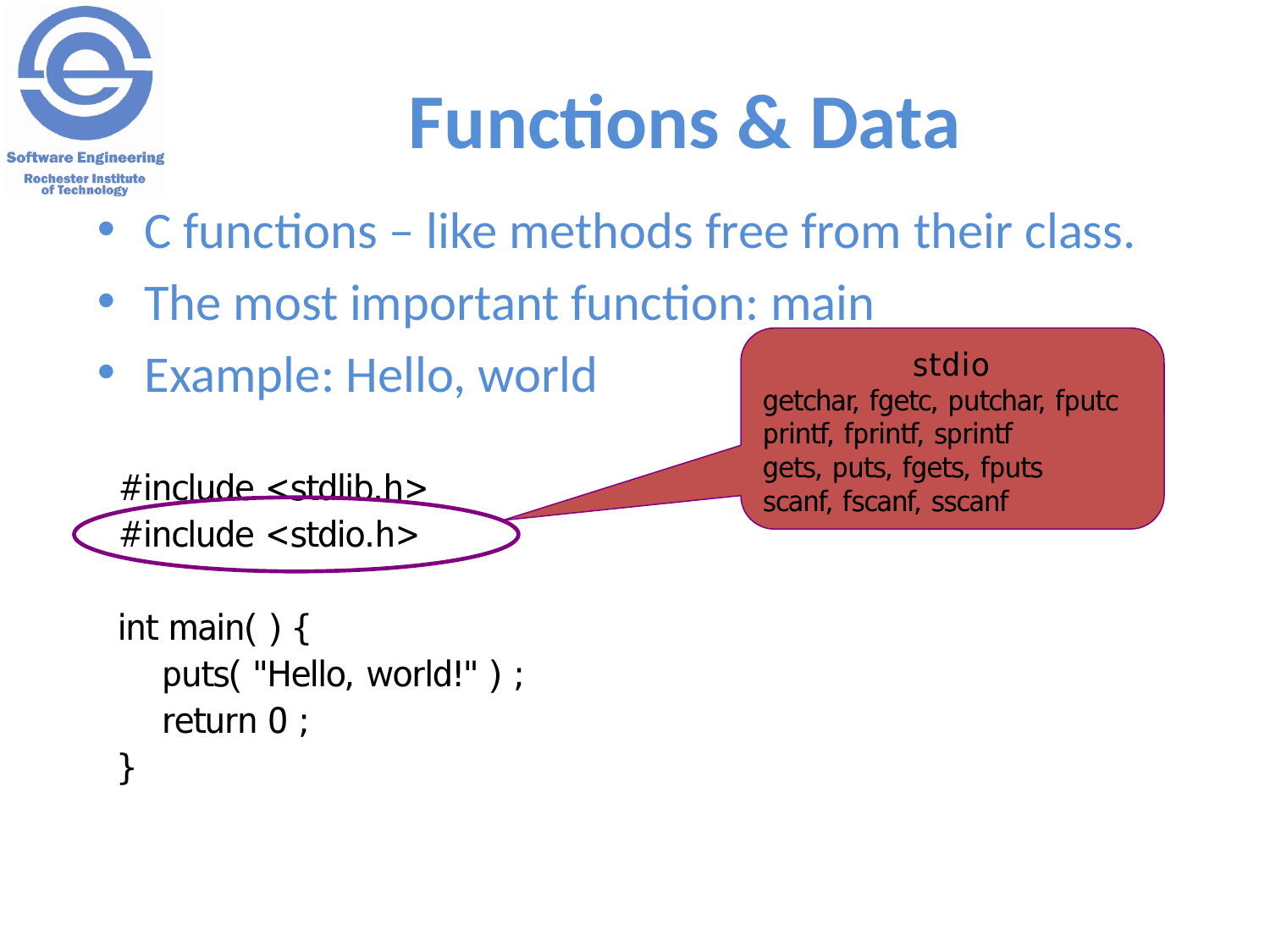

# Functions & Data
C functions – like methods free from their class.
The most important function: main
Example: Hello, world
stdio
getchar, fgetc, putchar, fputc
printf, fprintf, sprintf
gets, puts, fgets, fputs
scanf, fscanf, sscanf
#include <stdlib.h>
#include <stdio.h>

int main( ) {
    puts( "Hello, world!" ) ;
    return 0 ;
}